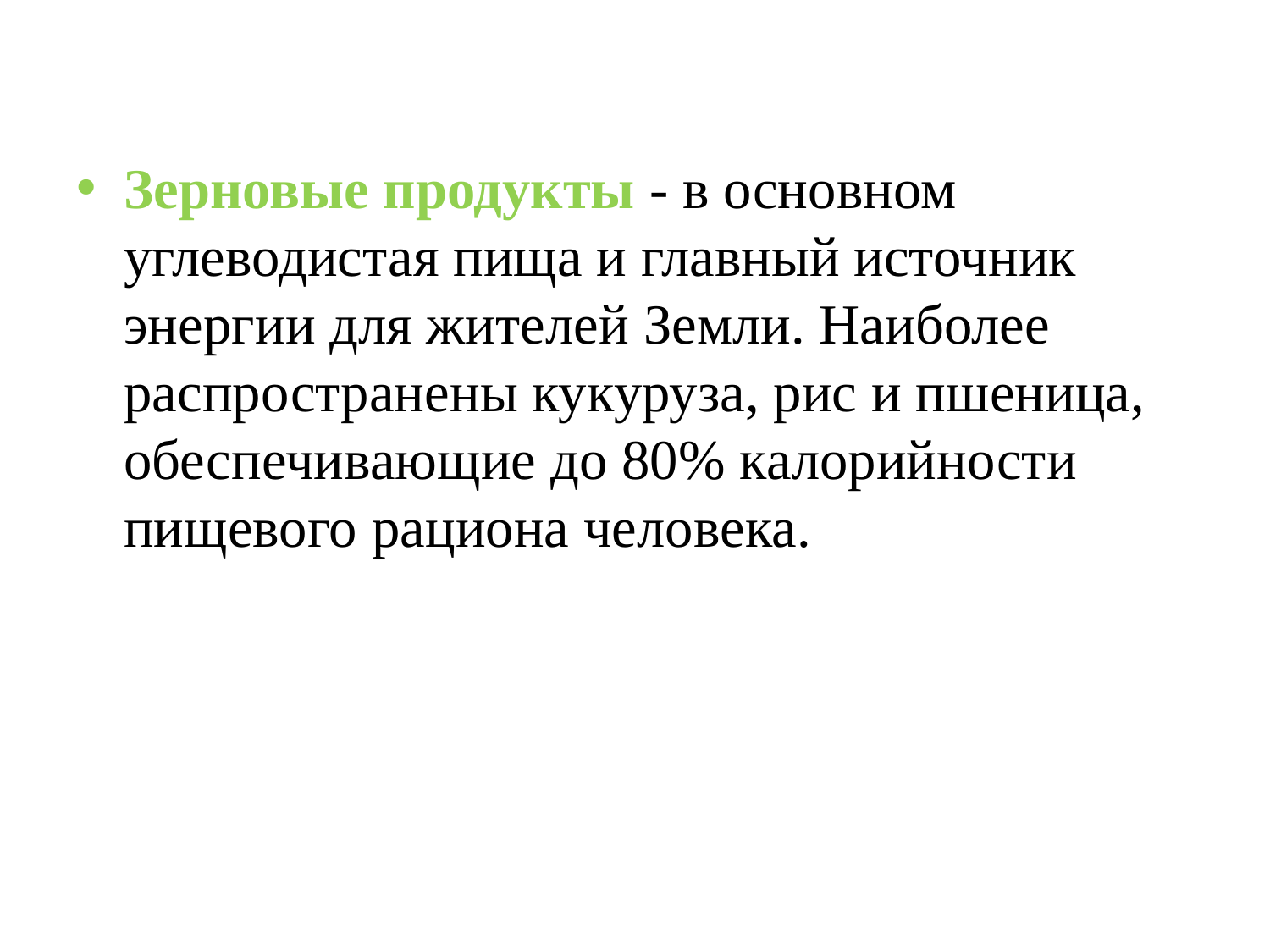

Зерновые продукты - в основном углеводистая пища и главный источник энергии для жителей Земли. Наиболее распространены кукуруза, рис и пшеница, обеспечивающие до 80% калорийности пищевого рациона человека.